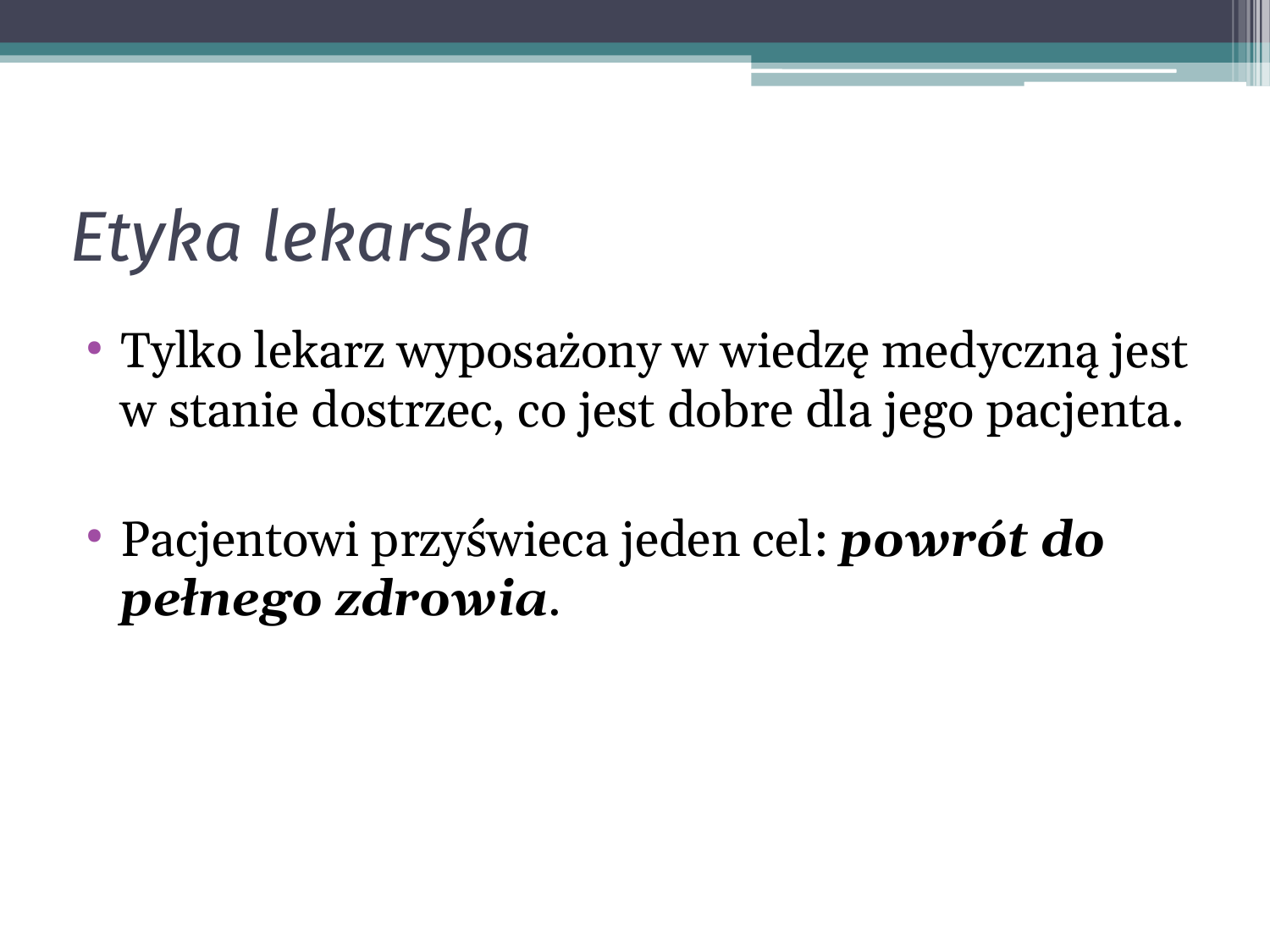

# Etyka lekarska
Tylko lekarz wyposażony w wiedzę medyczną jest w stanie dostrzec, co jest dobre dla jego pacjenta.

Pacjentowi przyświeca jeden cel: powrót do pełnego zdrowia.